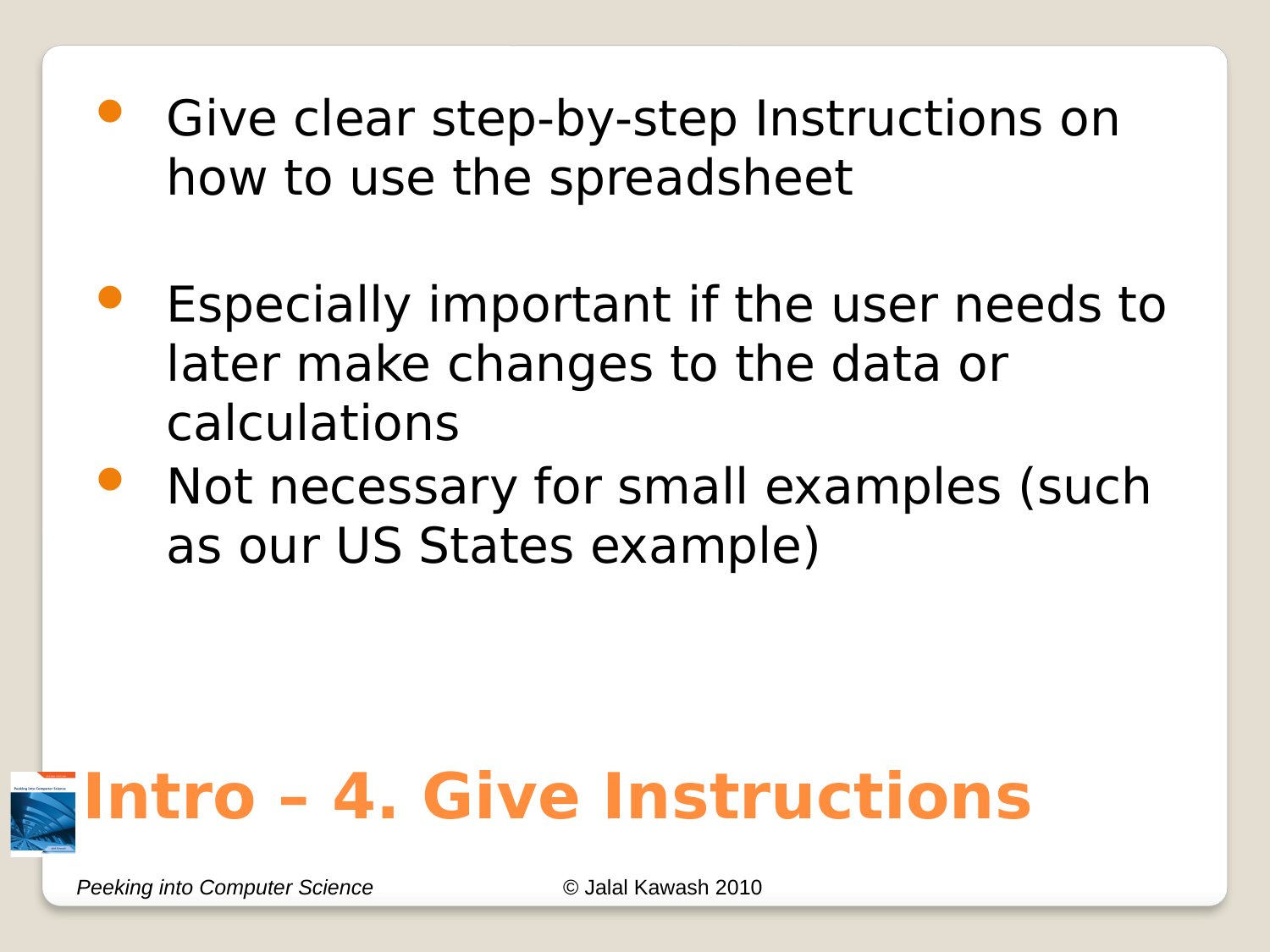

Give clear step-by-step Instructions on how to use the spreadsheet

Especially important if the user needs to later make changes to the data or calculations
Not necessary for small examples (such as our US States example)

# Intro – 4. Give Instructions